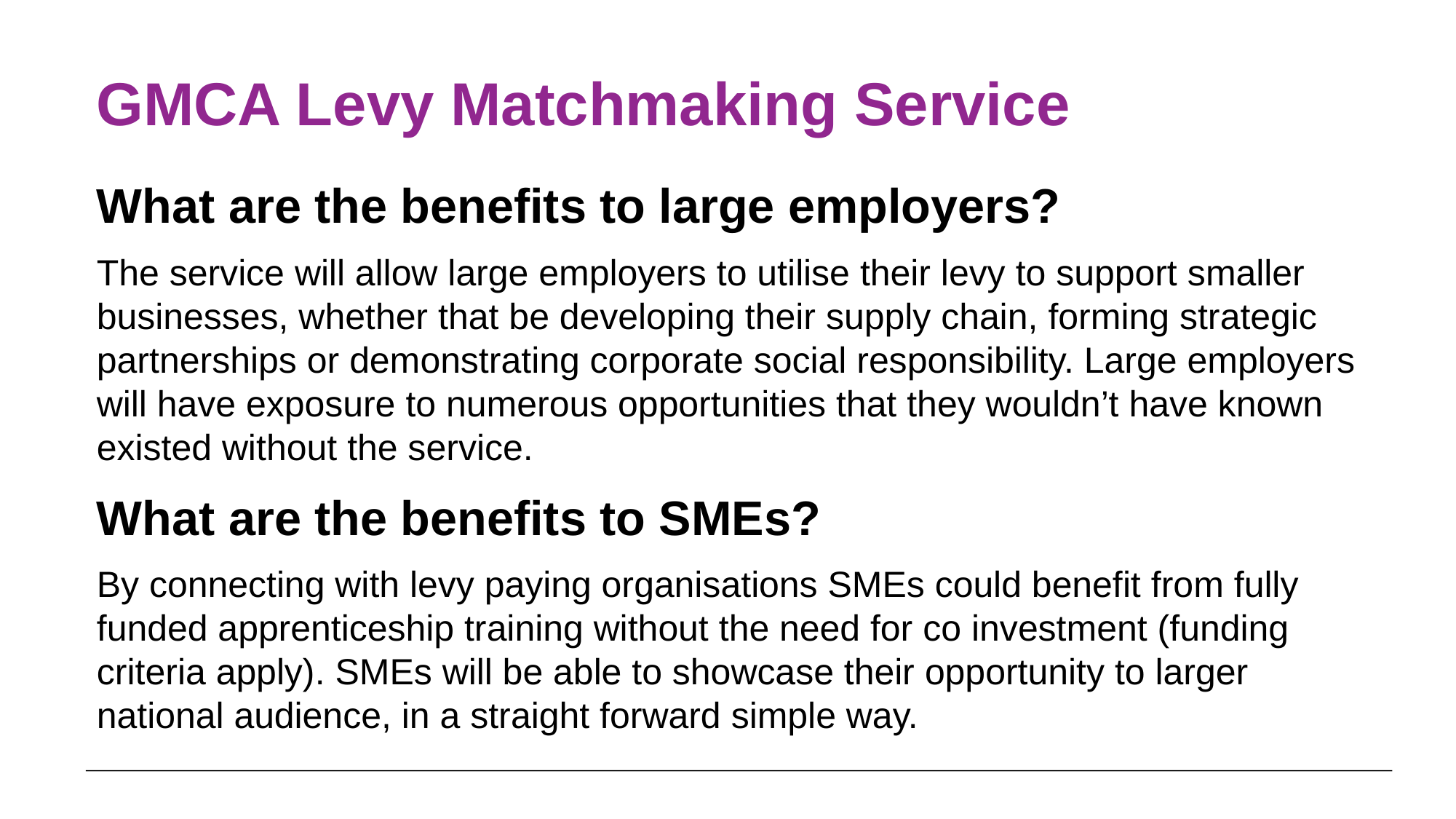

# GMCA Levy Matchmaking Service
What are the benefits to large employers?
The service will allow large employers to utilise their levy to support smaller businesses, whether that be developing their supply chain, forming strategic partnerships or demonstrating corporate social responsibility. Large employers will have exposure to numerous opportunities that they wouldn’t have known existed without the service.
What are the benefits to SMEs?
By connecting with levy paying organisations SMEs could benefit from fully funded apprenticeship training without the need for co investment (funding criteria apply). SMEs will be able to showcase their opportunity to larger national audience, in a straight forward simple way.